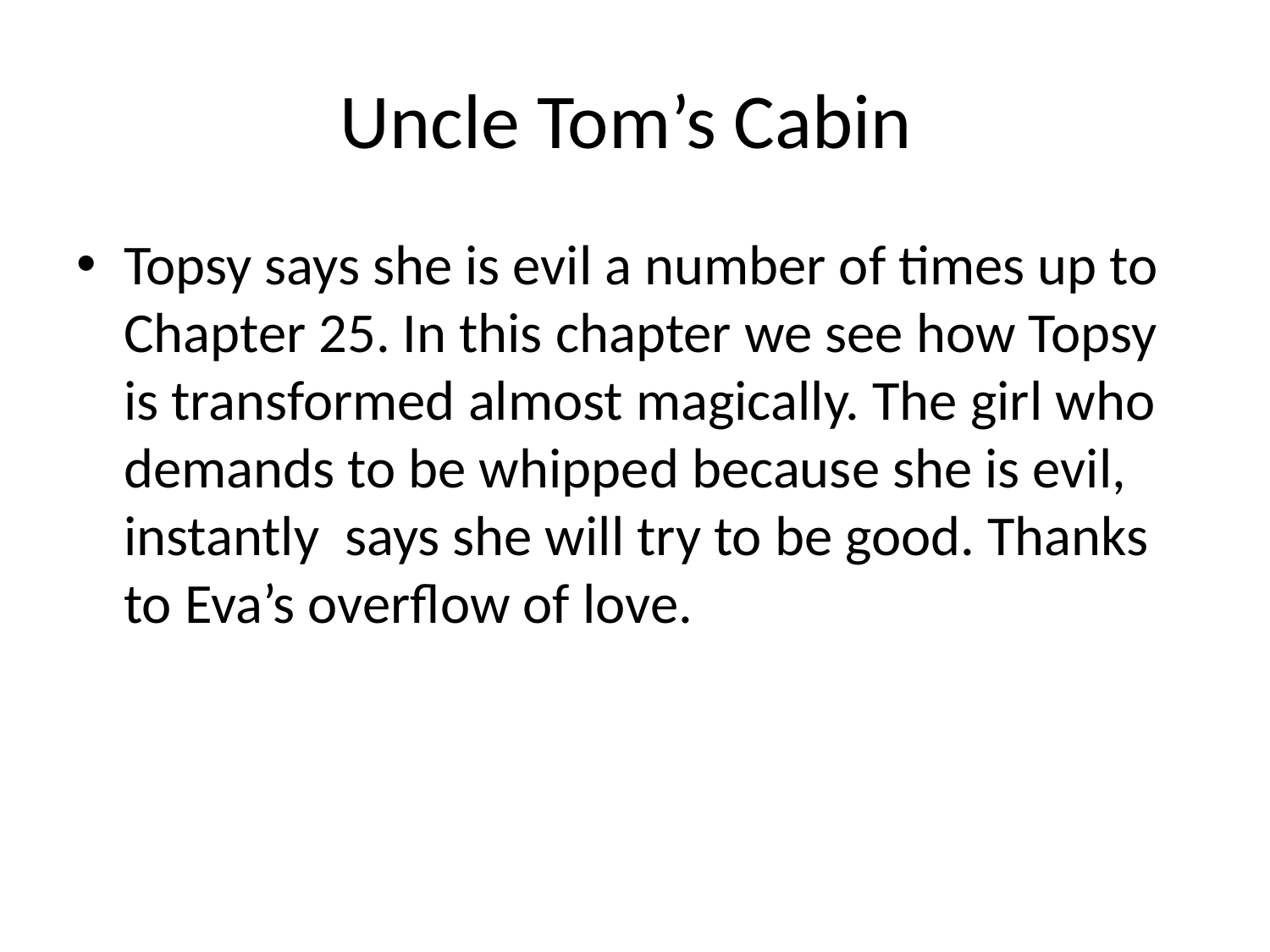

# Uncle Tom’s Cabin
Topsy says she is evil a number of times up to Chapter 25. In this chapter we see how Topsy is transformed almost magically. The girl who demands to be whipped because she is evil, instantly  says she will try to be good. Thanks to Eva’s overflow of love.